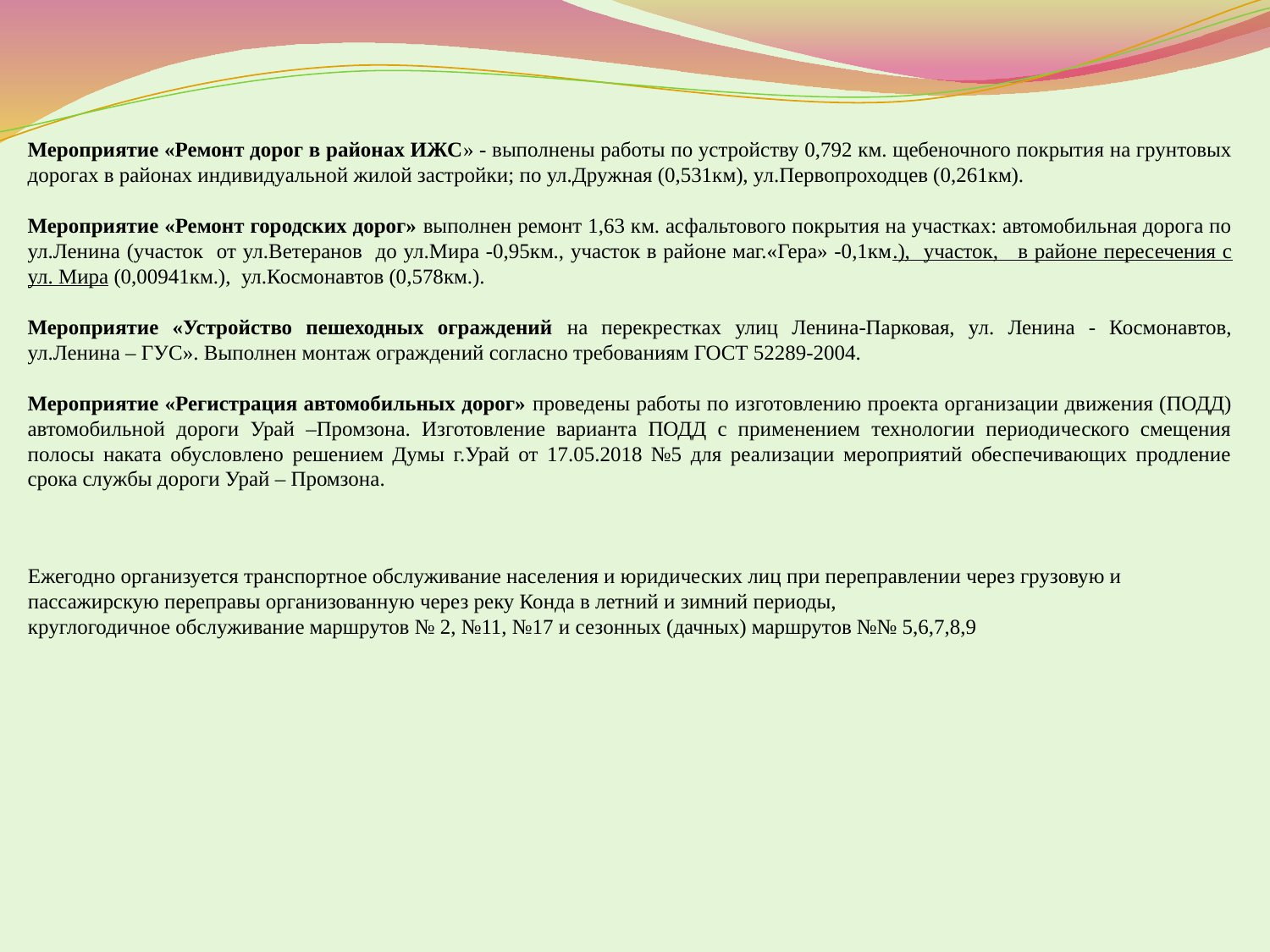

Мероприятие «Ремонт дорог в районах ИЖС» - выполнены работы по устройству 0,792 км. щебеночного покрытия на грунтовых дорогах в районах индивидуальной жилой застройки; по ул.Дружная (0,531км), ул.Первопроходцев (0,261км).

Мероприятие «Ремонт городских дорог» выполнен ремонт 1,63 км. асфальтового покрытия на участках: автомобильная дорога по ул.Ленина (участок  от ул.Ветеранов  до ул.Мира -0,95км., участок в районе маг.«Гера» -0,1км.),  участок,   в районе пересечения с ул. Мира (0,00941км.),  ул.Космонавтов (0,578км.).

Мероприятие «Устройство пешеходных ограждений на перекрестках улиц Ленина-Парковая, ул. Ленина - Космонавтов, ул.Ленина – ГУС». Выполнен монтаж ограждений согласно требованиям ГОСТ 52289-2004.

Мероприятие «Регистрация автомобильных дорог» проведены работы по изготовлению проекта организации движения (ПОДД) автомобильной дороги Урай –Промзона. Изготовление варианта ПОДД с применением технологии периодического смещения полосы наката обусловлено решением Думы г.Урай от 17.05.2018 №5 для реализации мероприятий обеспечивающих продление срока службы дороги Урай – Промзона.
Ежегодно организуется транспортное обслуживание населения и юридических лиц при переправлении через грузовую и пассажирскую переправы организованную через реку Конда в летний и зимний периоды,
круглогодичное обслуживание маршрутов № 2, №11, №17 и сезонных (дачных) маршрутов №№ 5,6,7,8,9